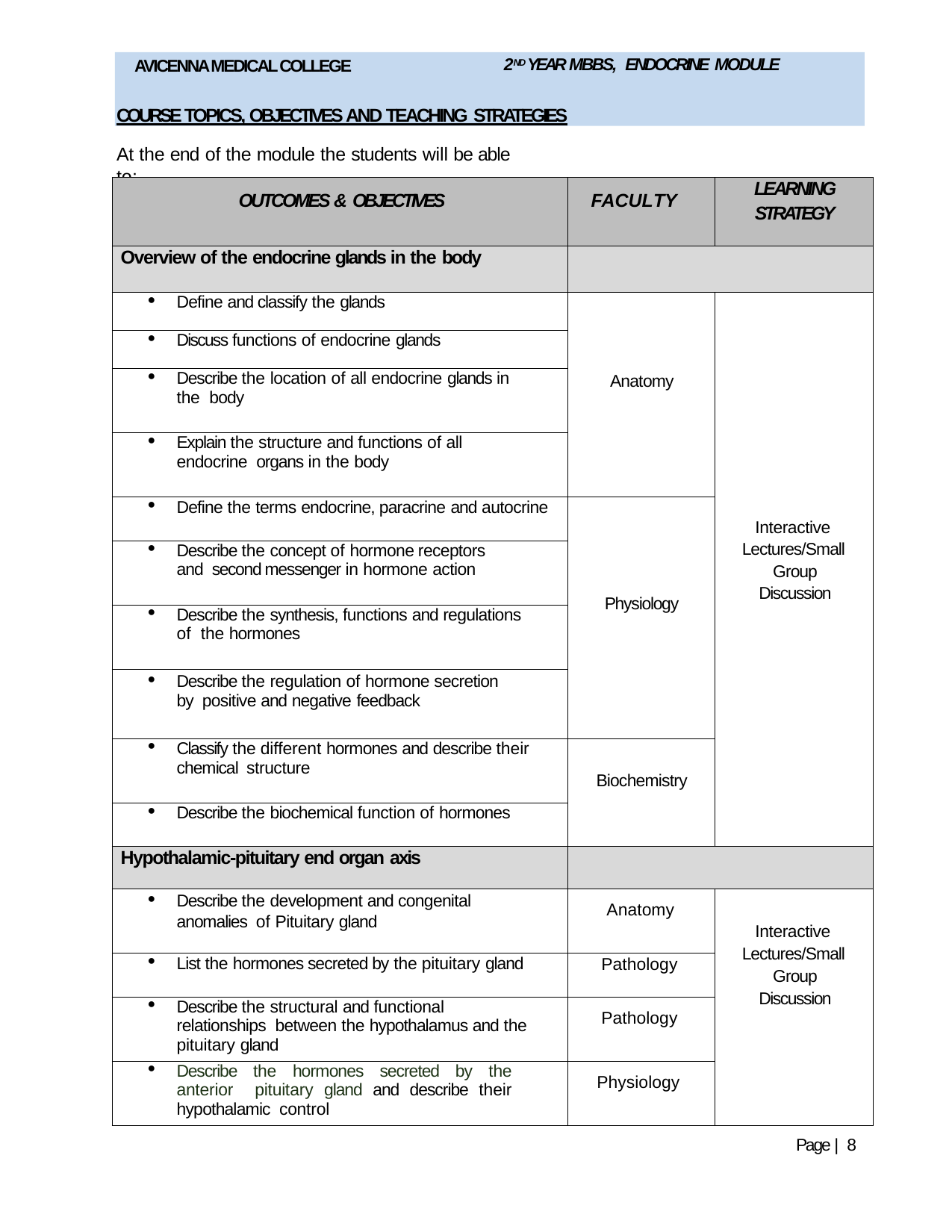

AVICENNA MEDICAL COLLEGE

COURSE TOPICS, OBJECTIVES AND TEACHING STRATEGIES
2ND YEAR MBBS,  ENDOCRINE MODULE
At the end of the module the students will be able to:
| OUTCOMES & OBJECTIVES | FACULTY | LEARNING STRATEGY |
| --- | --- | --- |
| Overview of the endocrine glands in the body |  |  |
| Define and classify the glands | Anatomy | Interactive Lectures/Small Group Discussion |
| Discuss functions of endocrine glands |  |  |
| Describe the location of all endocrine glands in the body |  |  |
| Explain the structure and functions of all endocrine organs in the body |  |  |
| Define the terms endocrine, paracrine and autocrine | Physiology |  |
| Describe the concept of hormone receptors and second messenger in hormone action |  |  |
| Describe the synthesis, functions and regulations of the hormones |  |  |
| Describe the regulation of hormone secretion by positive and negative feedback |  |  |
| Classify the different hormones and describe their chemical structure | Biochemistry |  |
| Describe the biochemical function of hormones |  |  |
| Hypothalamic-pituitary end organ axis |  |  |
| Describe the development and congenital anomalies of Pituitary gland | Anatomy | Interactive Lectures/Small Group Discussion |
| List the hormones secreted by the pituitary gland | Pathology |  |
| Describe the structural and functional relationships between the hypothalamus and the pituitary gland | Pathology |  |
| Describe the hormones secreted by the anterior pituitary gland and describe their hypothalamic control | Physiology |  |
Page | 8